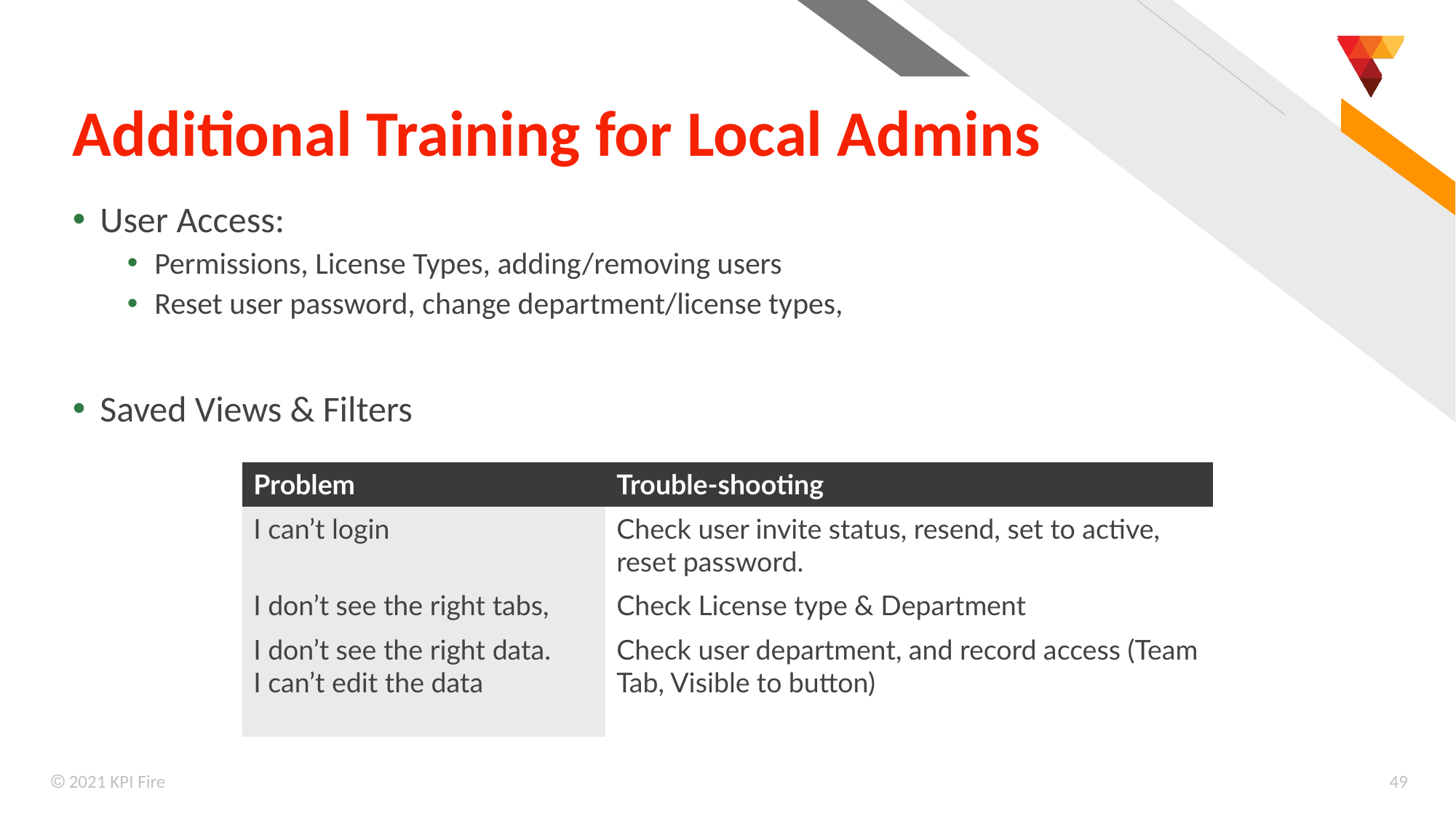

# Additional Training for Local Admins
User Access:
Permissions, License Types, adding/removing users
Reset user password, change department/license types,

Saved Views & Filters

| Problem | Trouble-shooting |
| --- | --- |
| I can’t login | Check user invite status, resend, set to active, reset password. |
| I don’t see the right tabs, | Check License type & Department |
| I don’t see the right data. I can’t edit the data | Check user department, and record access (Team Tab, Visible to button) |
© 2021 KPI Fire
49